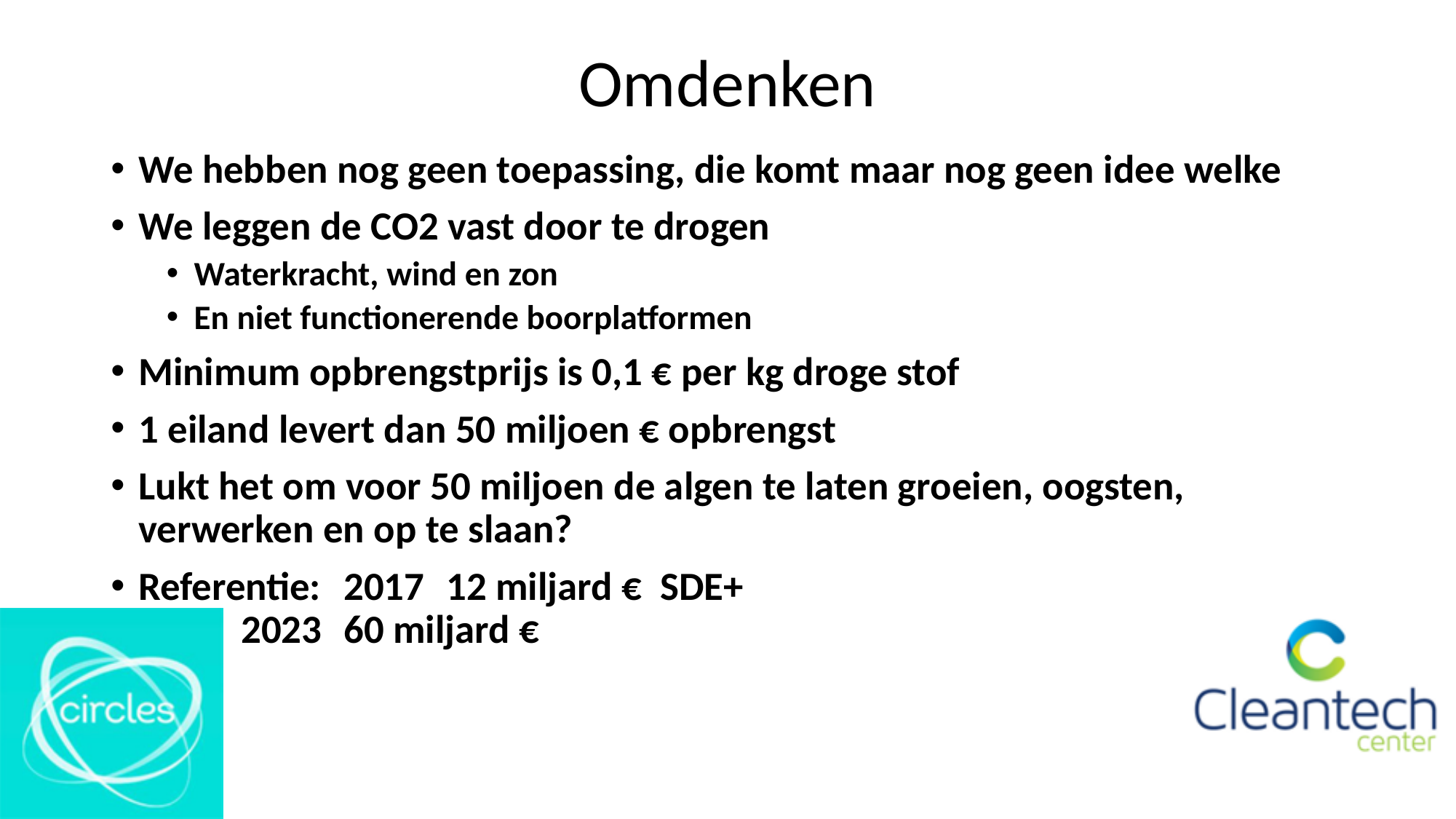

# Omdenken
We hebben nog geen toepassing, die komt maar nog geen idee welke
We leggen de CO2 vast door te drogen
Waterkracht, wind en zon
En niet functionerende boorplatformen
Minimum opbrengstprijs is 0,1 € per kg droge stof
1 eiland levert dan 50 miljoen € opbrengst
Lukt het om voor 50 miljoen de algen te laten groeien, oogsten, verwerken en op te slaan?
Referentie: 	2017 		12 miljard €  SDE+
		2023		60 miljard €